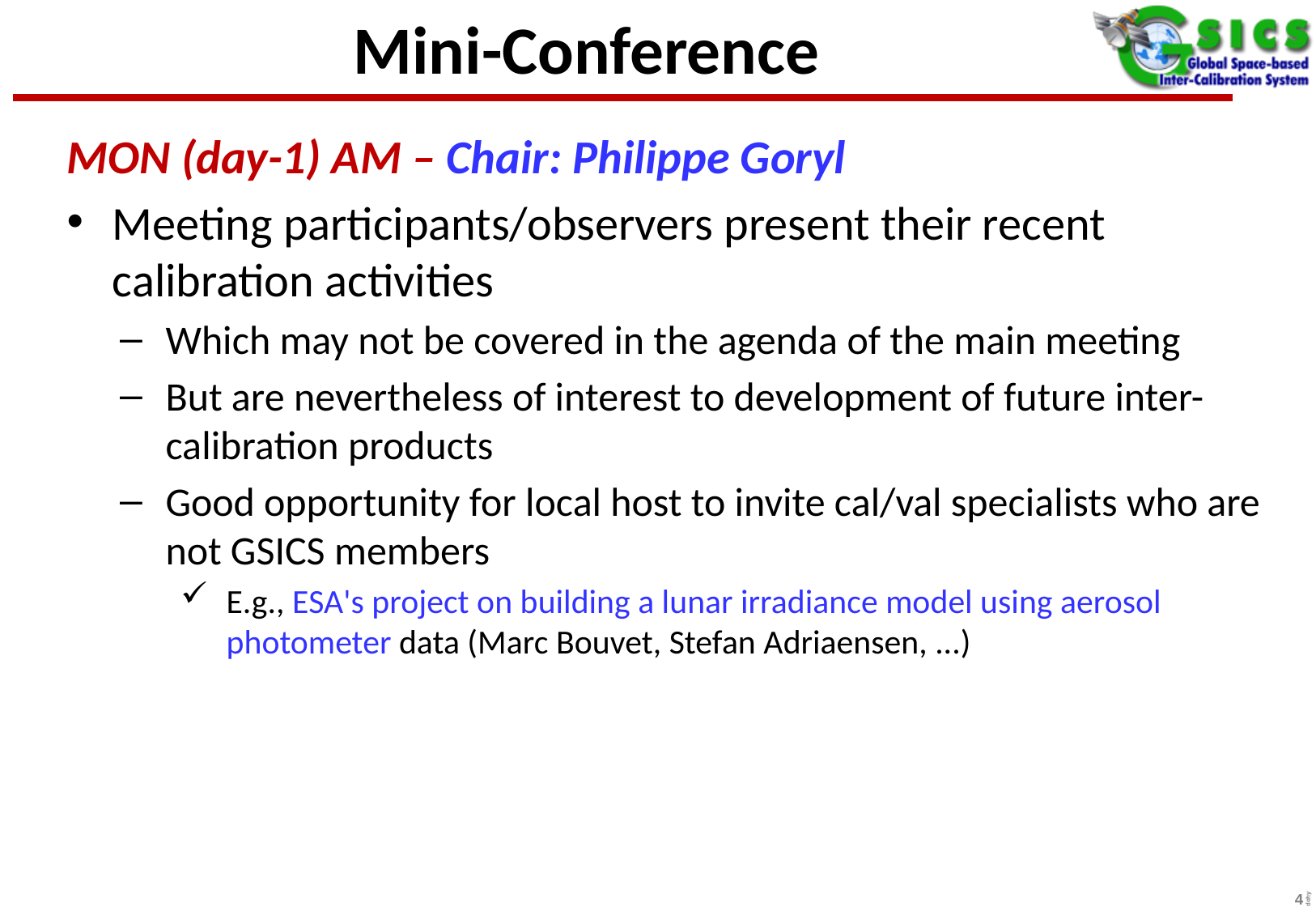

# Mini-Conference
MON (day-1) AM – Chair: Philippe Goryl
Meeting participants/observers present their recent calibration activities
Which may not be covered in the agenda of the main meeting
But are nevertheless of interest to development of future inter-calibration products
Good opportunity for local host to invite cal/val specialists who are not GSICS members
E.g., ESA's project on building a lunar irradiance model using aerosol photometer data (Marc Bouvet, Stefan Adriaensen, ...)